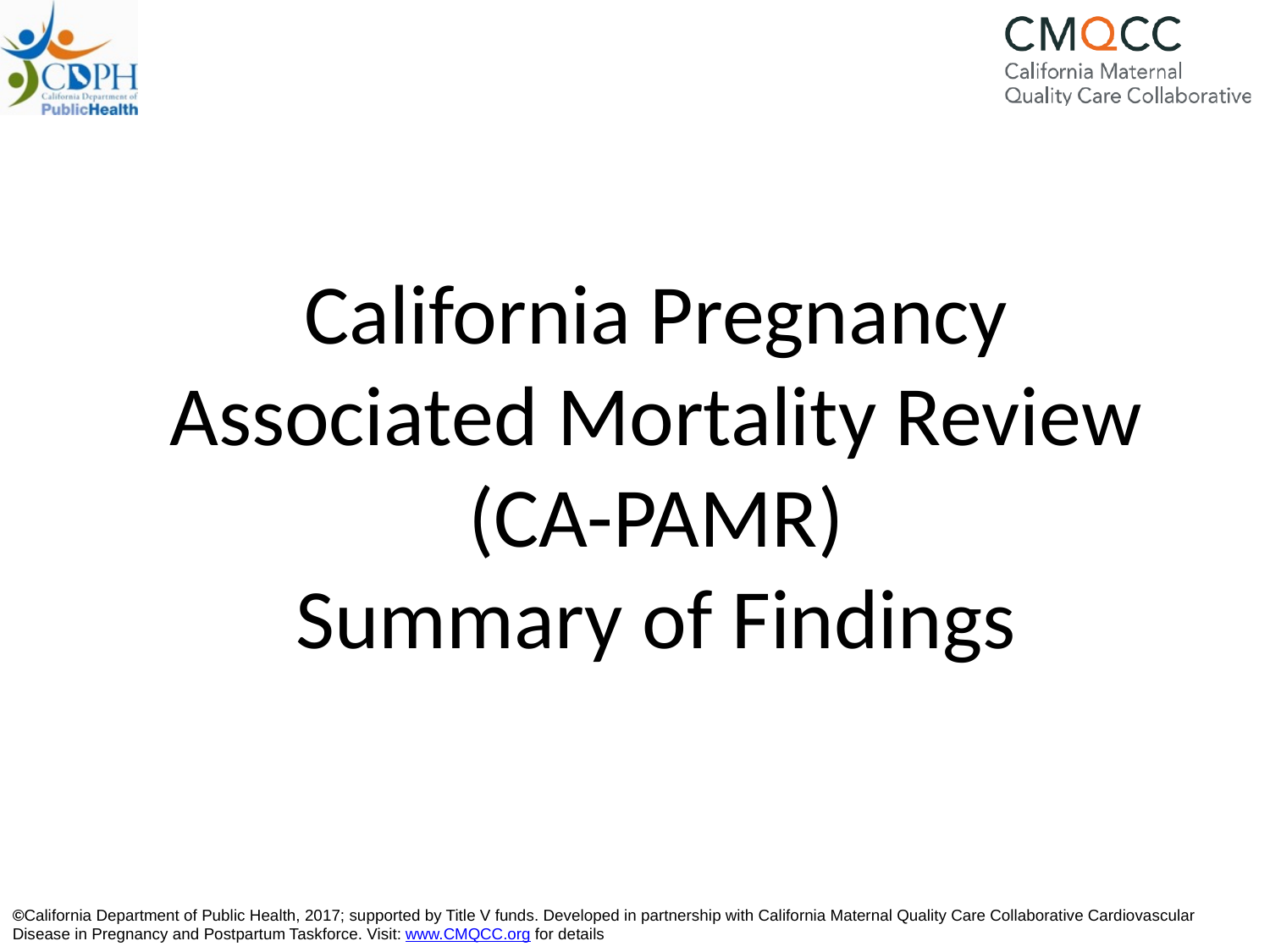

California Pregnancy Associated Mortality Review (CA-PAMR)
Summary of Findings